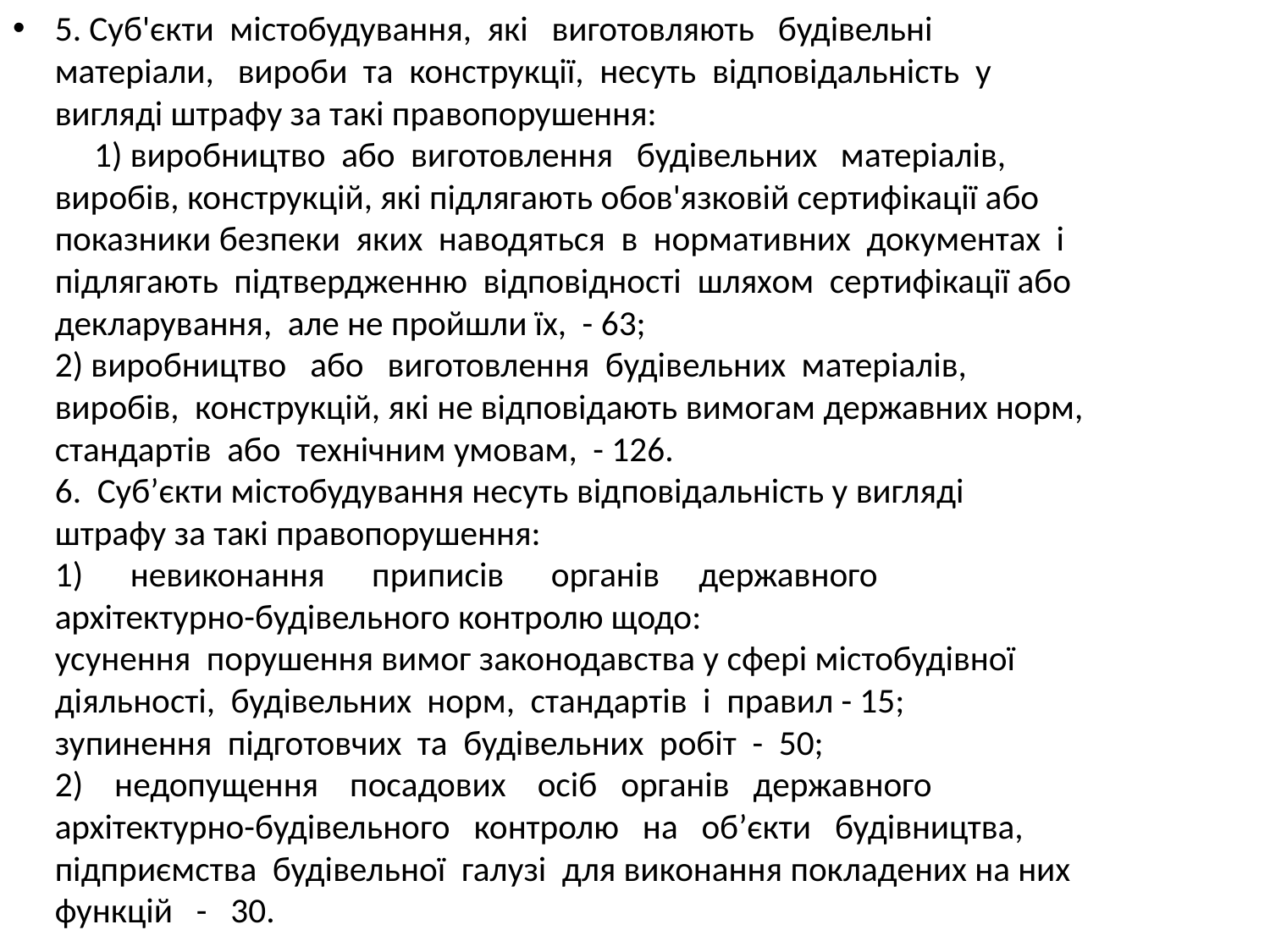

5. Суб'єкти  містобудування,  які   виготовляють   будівельні
матеріали,   вироби  та  конструкції,  несуть  відповідальність  у
вигляді штрафу за такі правопорушення:
     1) виробництво  або  виготовлення   будівельних   матеріалів,
виробів, конструкцій, які підлягають обов'язковій сертифікації або
показники безпеки  яких  наводяться  в  нормативних  документах  і
підлягають  підтвердженню  відповідності  шляхом  сертифікації або
декларування,  але не пройшли їх,  - 63;
2) виробництво   або   виготовлення  будівельних  матеріалів,
виробів,  конструкцій, які не відповідають вимогам державних норм,
стандартів  або  технічним умовам,  - 126.
6.  Суб’єкти містобудування несуть відповідальність у вигляді
штрафу за такі правопорушення:
1)      невиконання      приписів      органів     державного
архітектурно-будівельного контролю щодо:
усунення  порушення вимог законодавства у сфері містобудівної
діяльності,  будівельних  норм,  стандартів  і  правил - 15;
зупинення  підготовчих  та  будівельних  робіт  -  50;
2)    недопущення    посадових    осіб   органів   державного
архітектурно-будівельного   контролю   на   об’єкти   будівництва,
підприємства  будівельної  галузі  для виконання покладених на них
функцій   -   30.